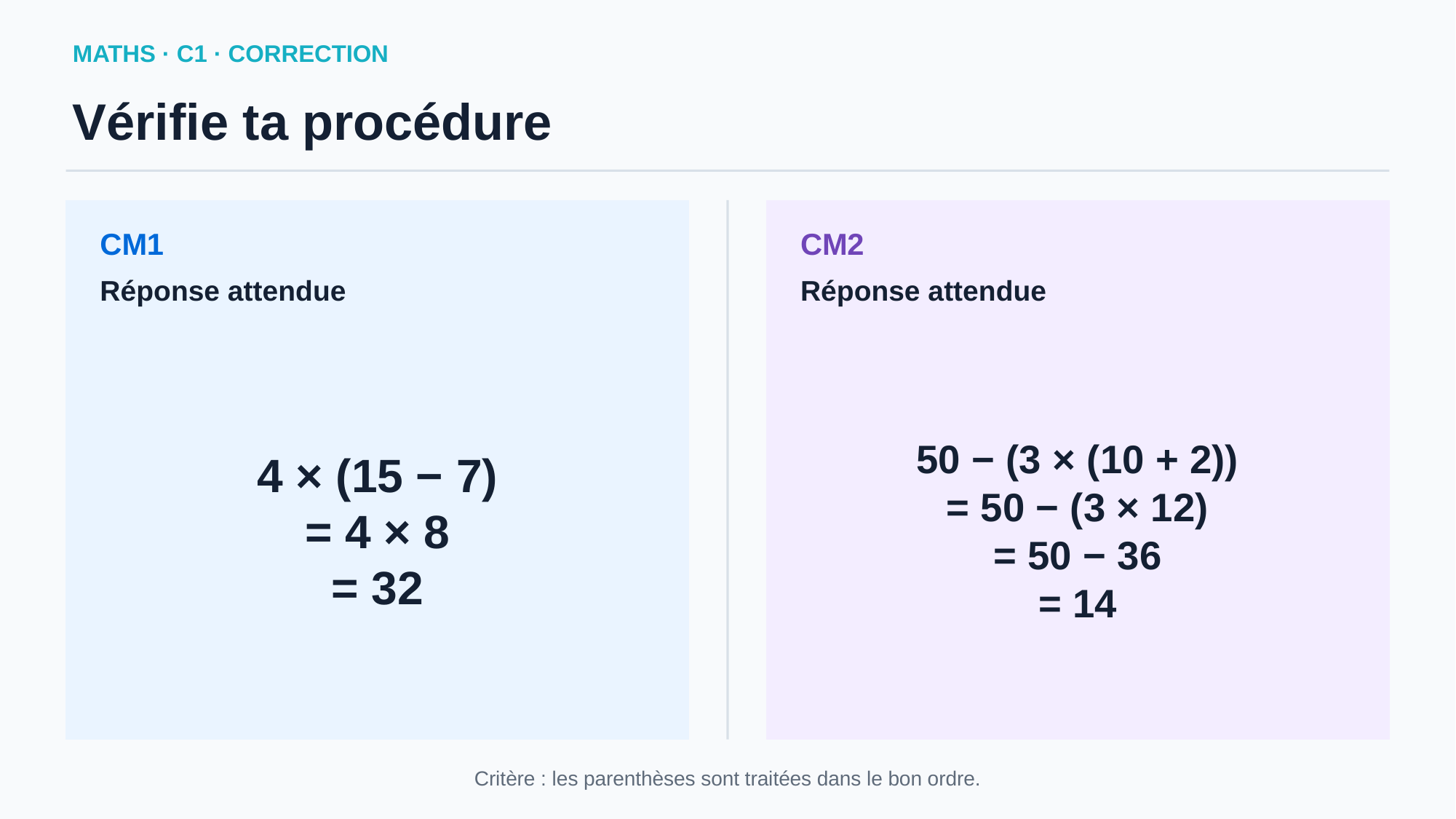

MATHS · C1 · CORRECTION
Vérifie ta procédure

CM1
CM2
Réponse attendue
Réponse attendue
4 × (15 − 7)
= 4 × 8
= 32
50 − (3 × (10 + 2))
= 50 − (3 × 12)
= 50 − 36
= 14
Critère : les parenthèses sont traitées dans le bon ordre.